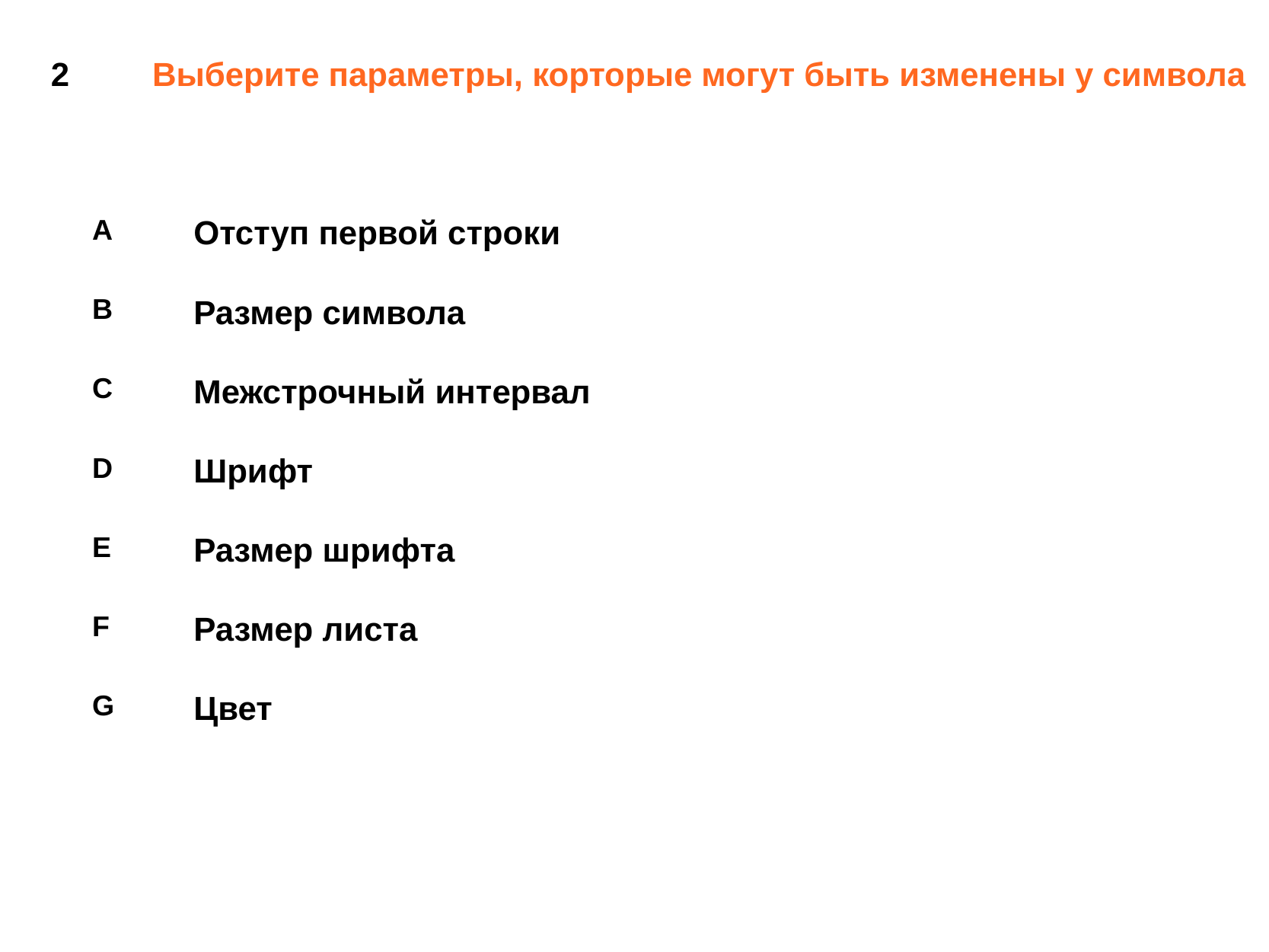

2
Выберите параметры, корторые могут быть изменены у символа
A
Отступ первой строки
B
Размер символа
C
Межстрочный интервал
D
Шрифт
E
Размер шрифта
F
Размер листа
G
Цвет